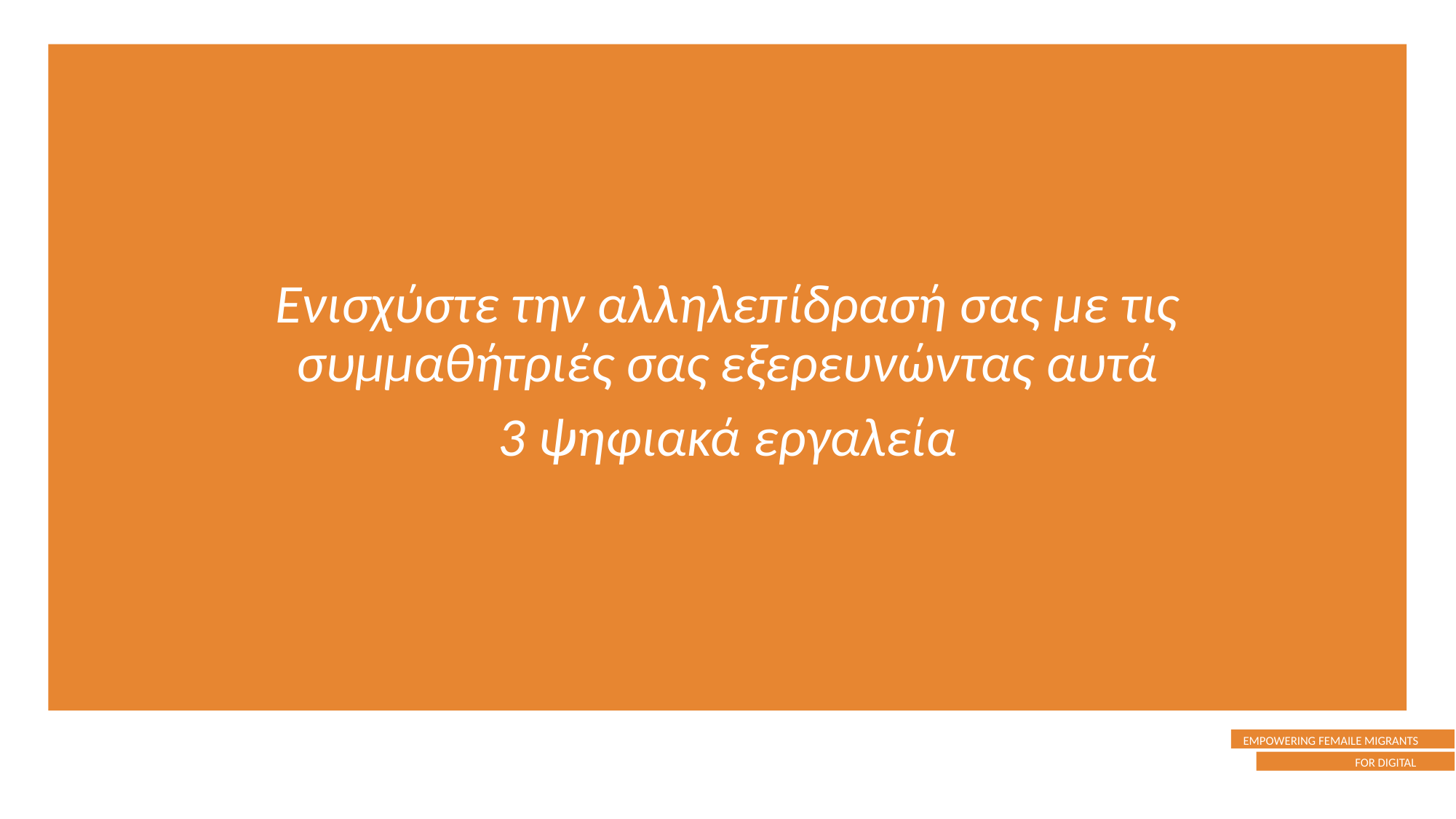

Ενισχύστε την αλληλεπίδρασή σας με τις συμμαθήτριές σας εξερευνώντας αυτά
3 ψηφιακά εργαλεία